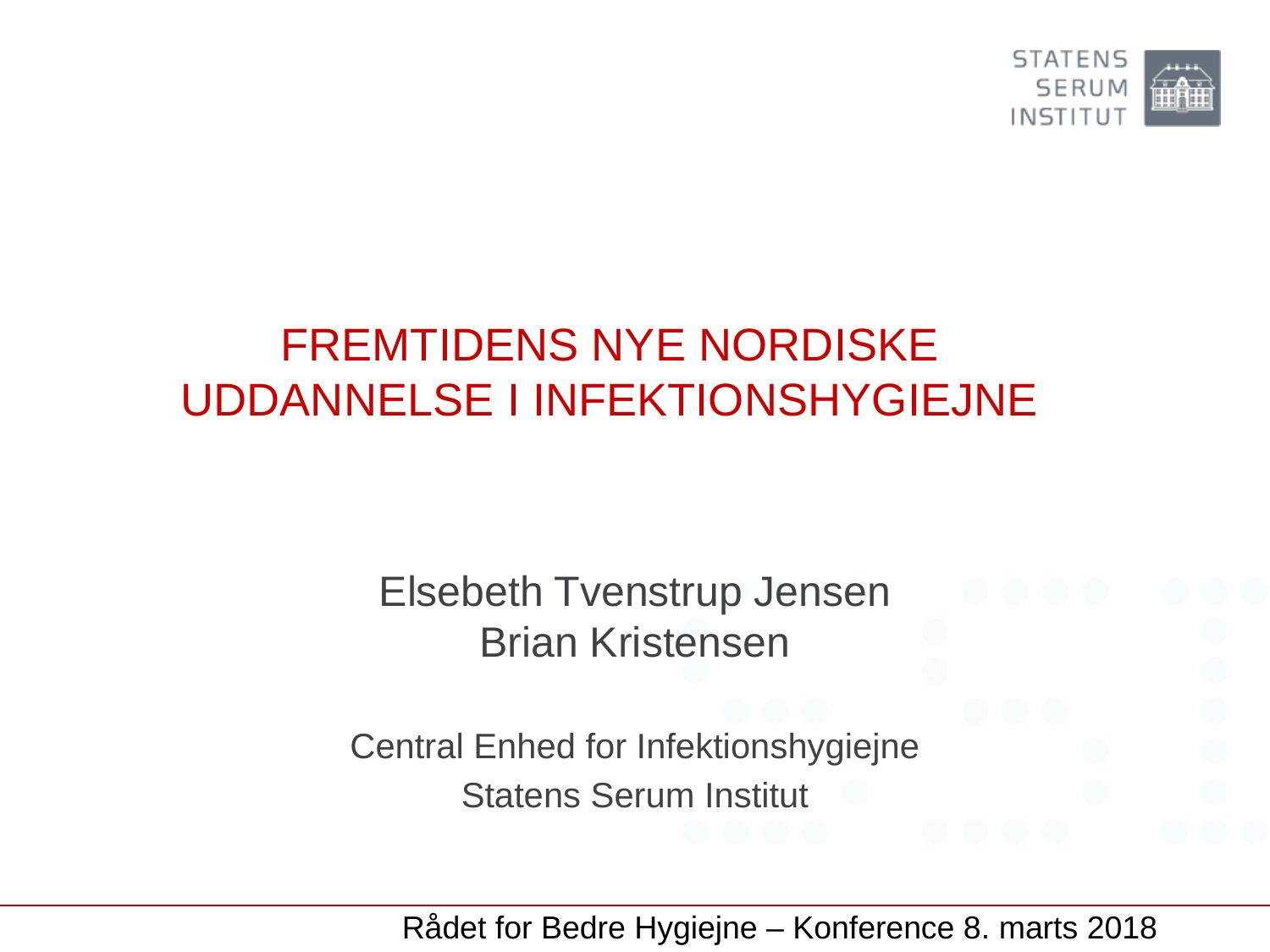

# Fremtidens nye nordiske uddannelse i infektionshygiejne
Elsebeth Tvenstrup Jensen
Brian Kristensen

Central Enhed for Infektionshygiejne
Statens Serum Institut
Rådet for Bedre Hygiejne – Konference 8. marts 2018